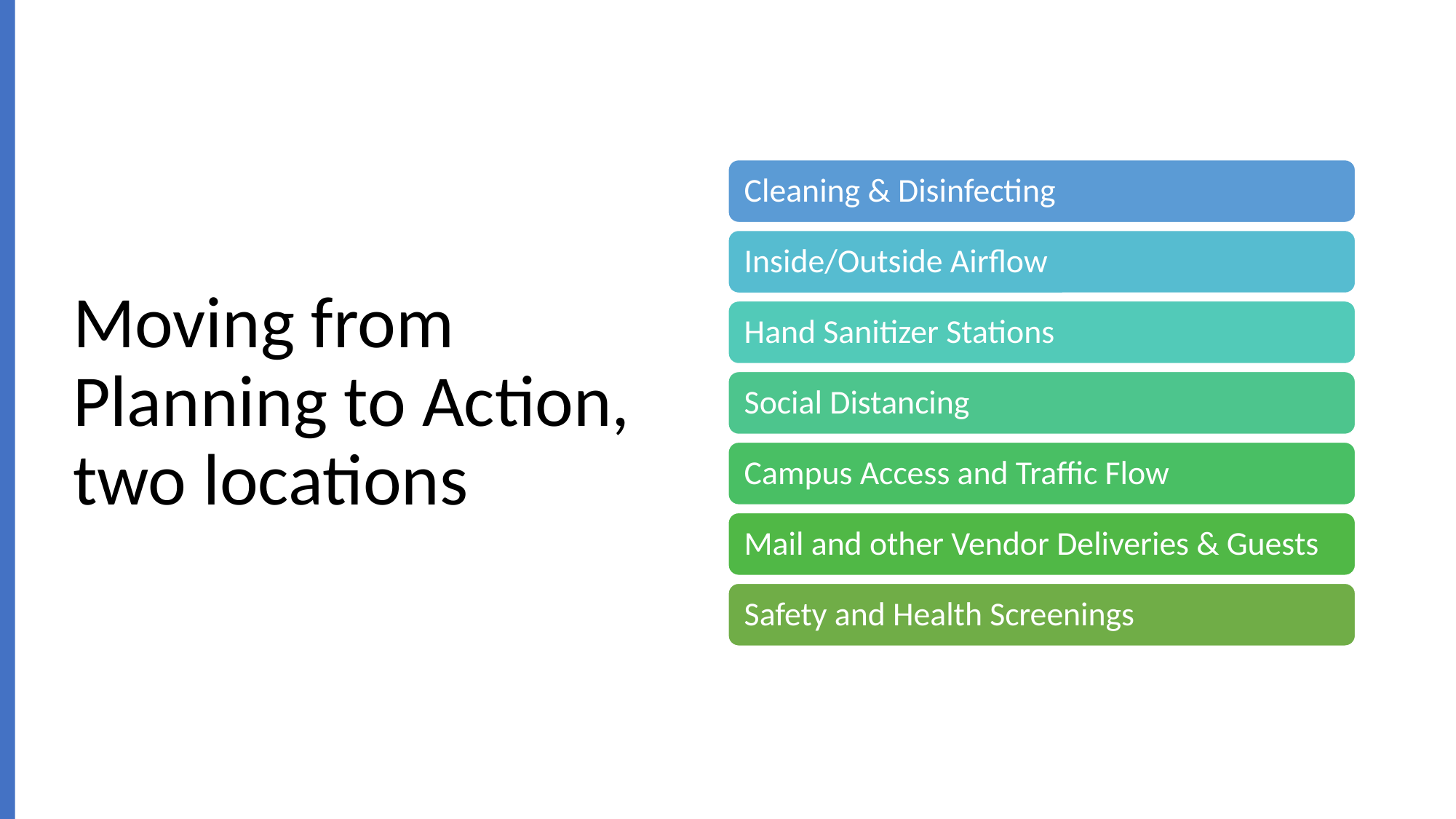

# Moving from Planning to Action, two locations
Cleaning & Disinfecting
Inside/Outside Airflow
Hand Sanitizer Stations
Social Distancing
Campus Access and Traffic Flow
Mail and other Vendor Deliveries & Guests
Safety and Health Screenings